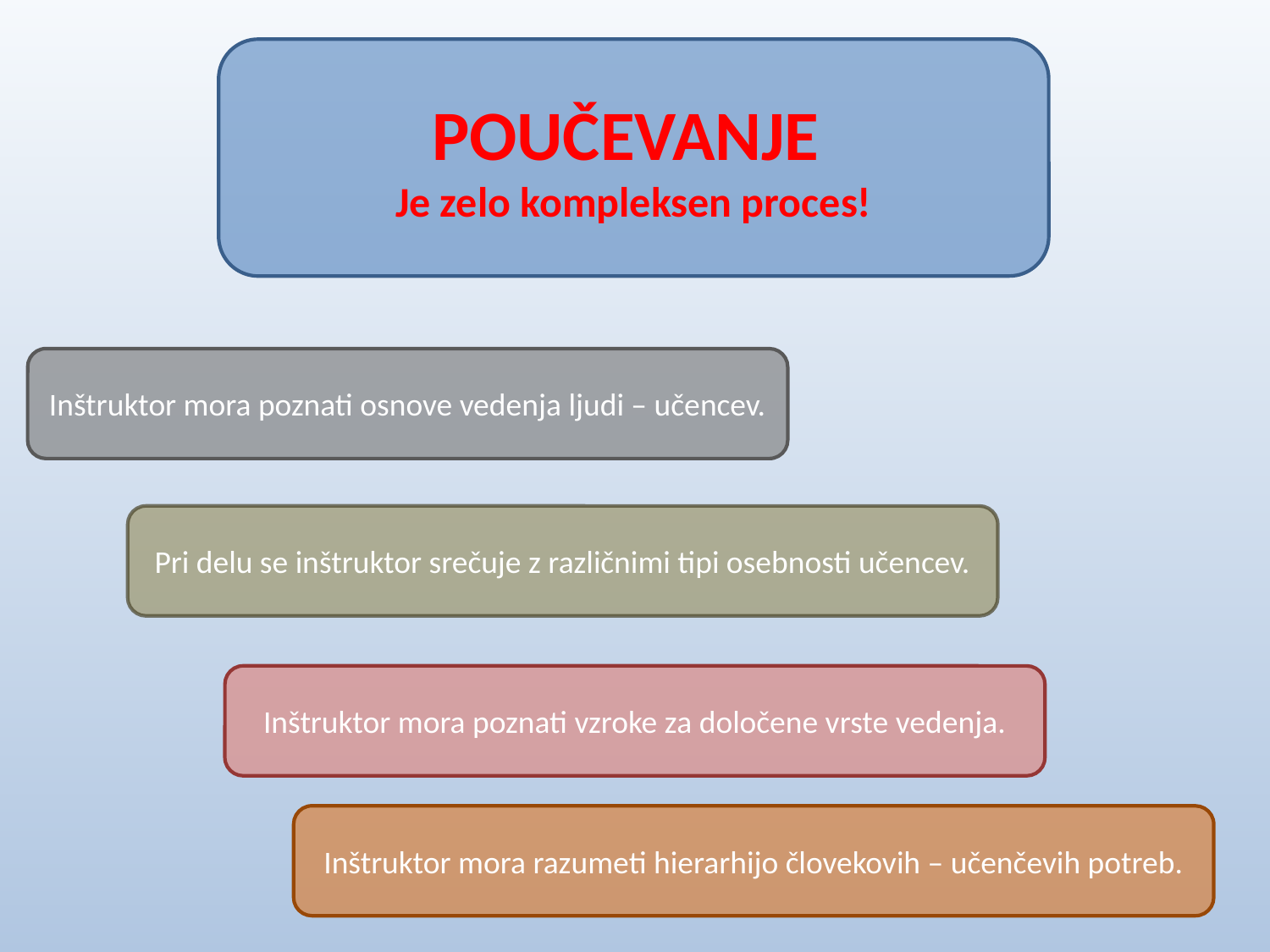

POUČEVANJE
Je zelo kompleksen proces!
Inštruktor mora poznati osnove vedenja ljudi – učencev.
Pri delu se inštruktor srečuje z različnimi tipi osebnosti učencev.
Inštruktor mora poznati vzroke za določene vrste vedenja.
Inštruktor mora razumeti hierarhijo človekovih – učenčevih potreb.